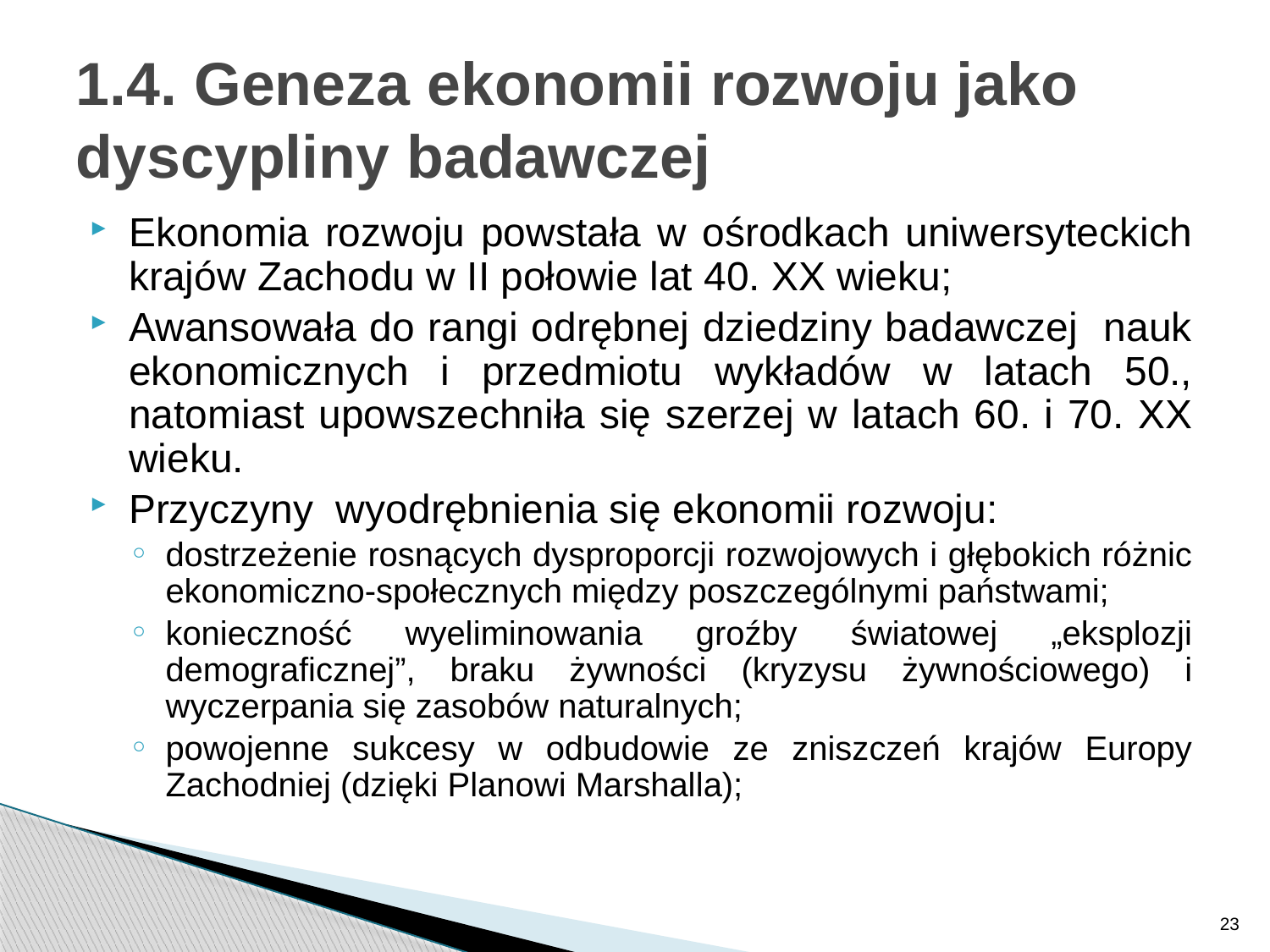

# 1.4. Geneza ekonomii rozwoju jako dyscypliny badawczej
Ekonomia rozwoju powstała w ośrodkach uniwersyteckich krajów Zachodu w II połowie lat 40. XX wieku;
Awansowała do rangi odrębnej dziedziny badawczej  nauk ekonomicznych i przedmiotu wykładów w latach 50., natomiast upowszechniła się szerzej w latach 60. i 70. XX wieku.
Przyczyny  wyodrębnienia się ekonomii rozwoju:
dostrzeżenie rosnących dysproporcji rozwojowych i głębokich różnic ekonomiczno-społecznych między poszczególnymi państwami;
konieczność wyeliminowania groźby światowej „eksplozji demograficznej”, braku żywności (kryzysu żywnościowego) i wyczerpania się zasobów naturalnych;
powojenne sukcesy w odbudowie ze zniszczeń krajów Europy Zachodniej (dzięki Planowi Marshalla);
23